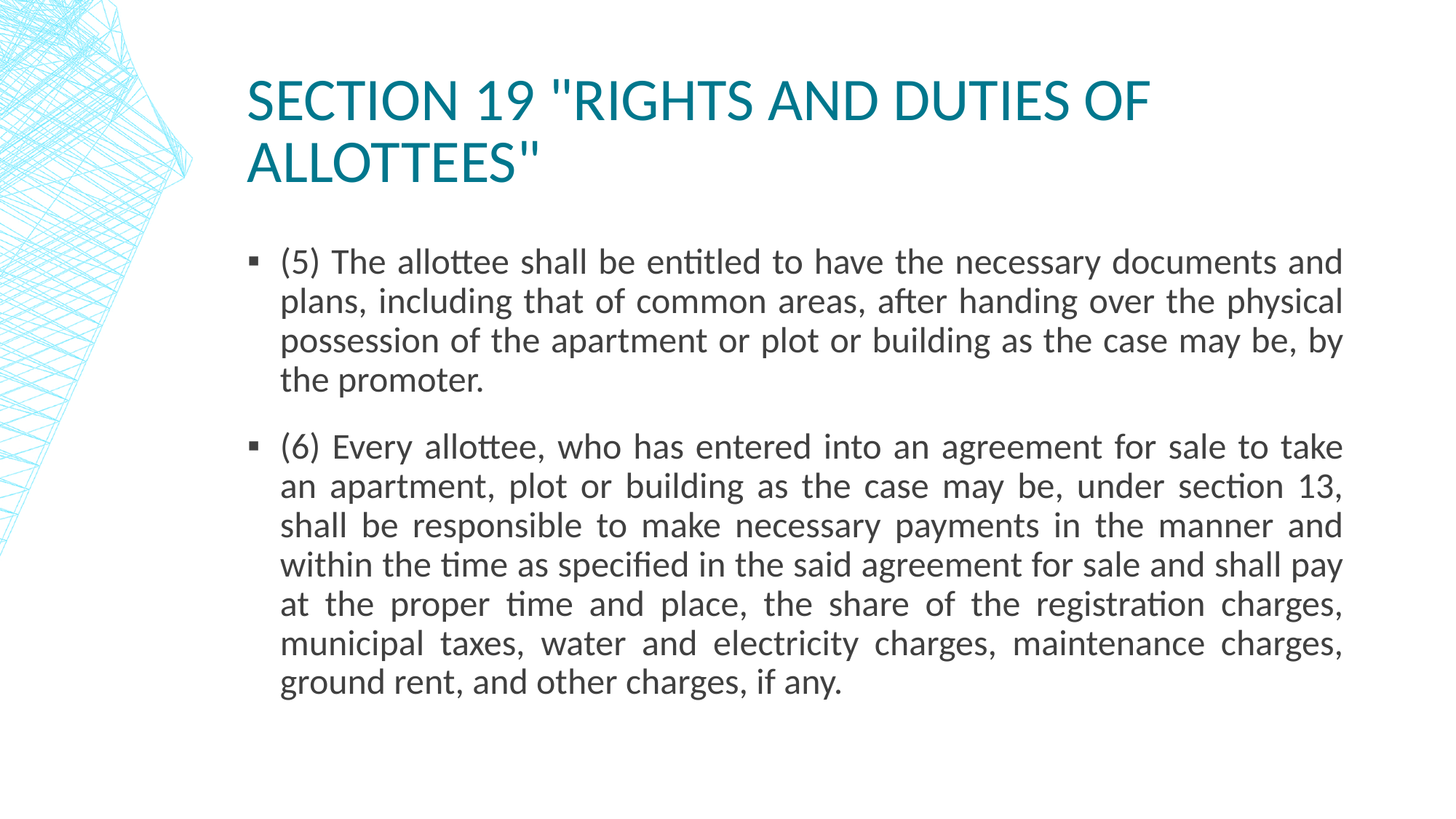

# Section 19 "Rights and duties of allottees"
(5) The allottee shall be entitled to have the necessary documents and plans, including that of common areas, after handing over the physical possession of the apartment or plot or building as the case may be, by the promoter.
(6) Every allottee, who has entered into an agreement for sale to take an apartment, plot or building as the case may be, under section 13, shall be responsible to make necessary payments in the manner and within the time as specified in the said agreement for sale and shall pay at the proper time and place, the share of the registration charges, municipal taxes, water and electricity charges, maintenance charges, ground rent, and other charges, if any.